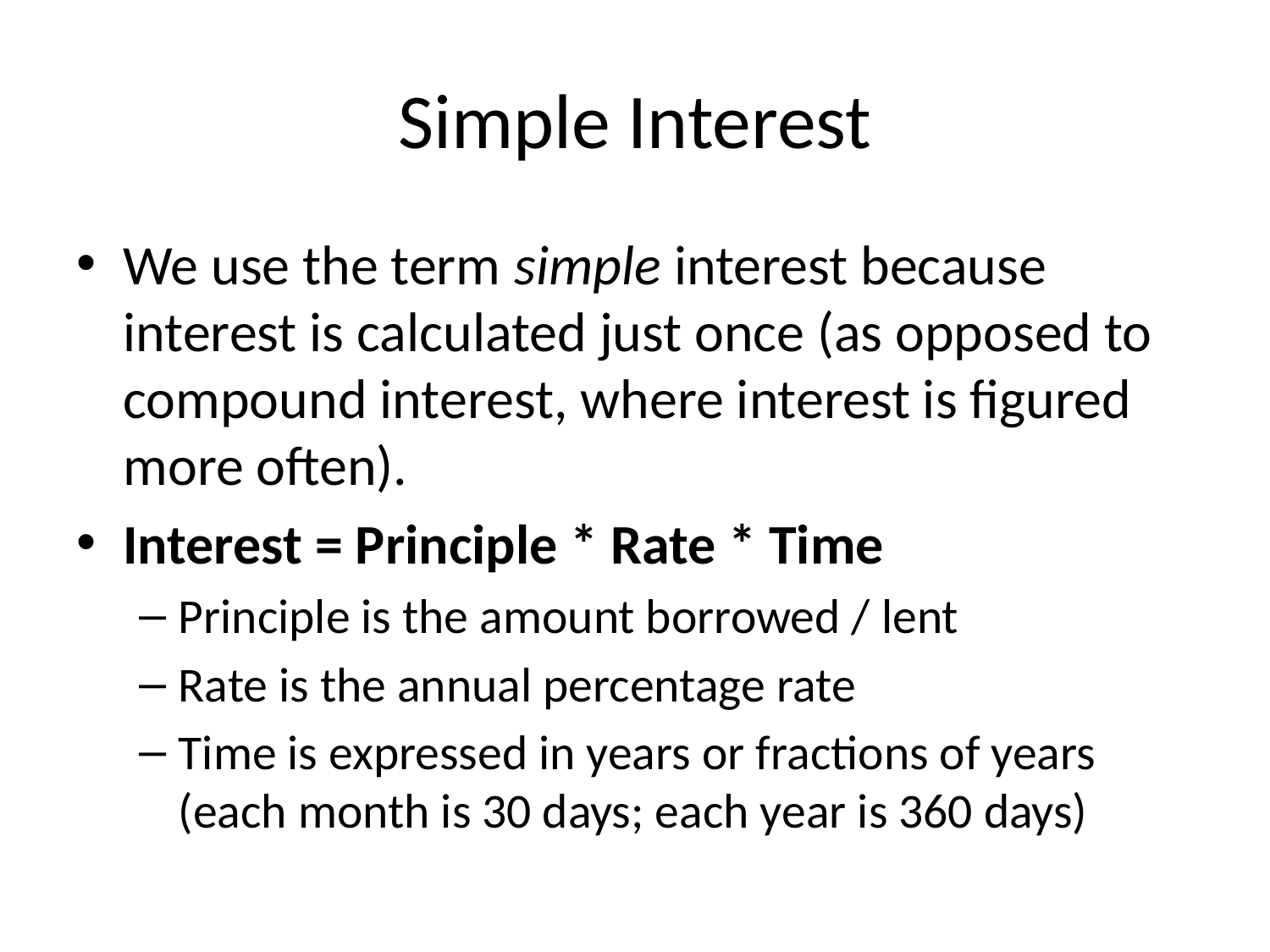

# Simple Interest
We use the term simple interest because interest is calculated just once (as opposed to compound interest, where interest is figured more often).
Interest = Principle * Rate * Time
Principle is the amount borrowed / lent
Rate is the annual percentage rate
Time is expressed in years or fractions of years (each month is 30 days; each year is 360 days)